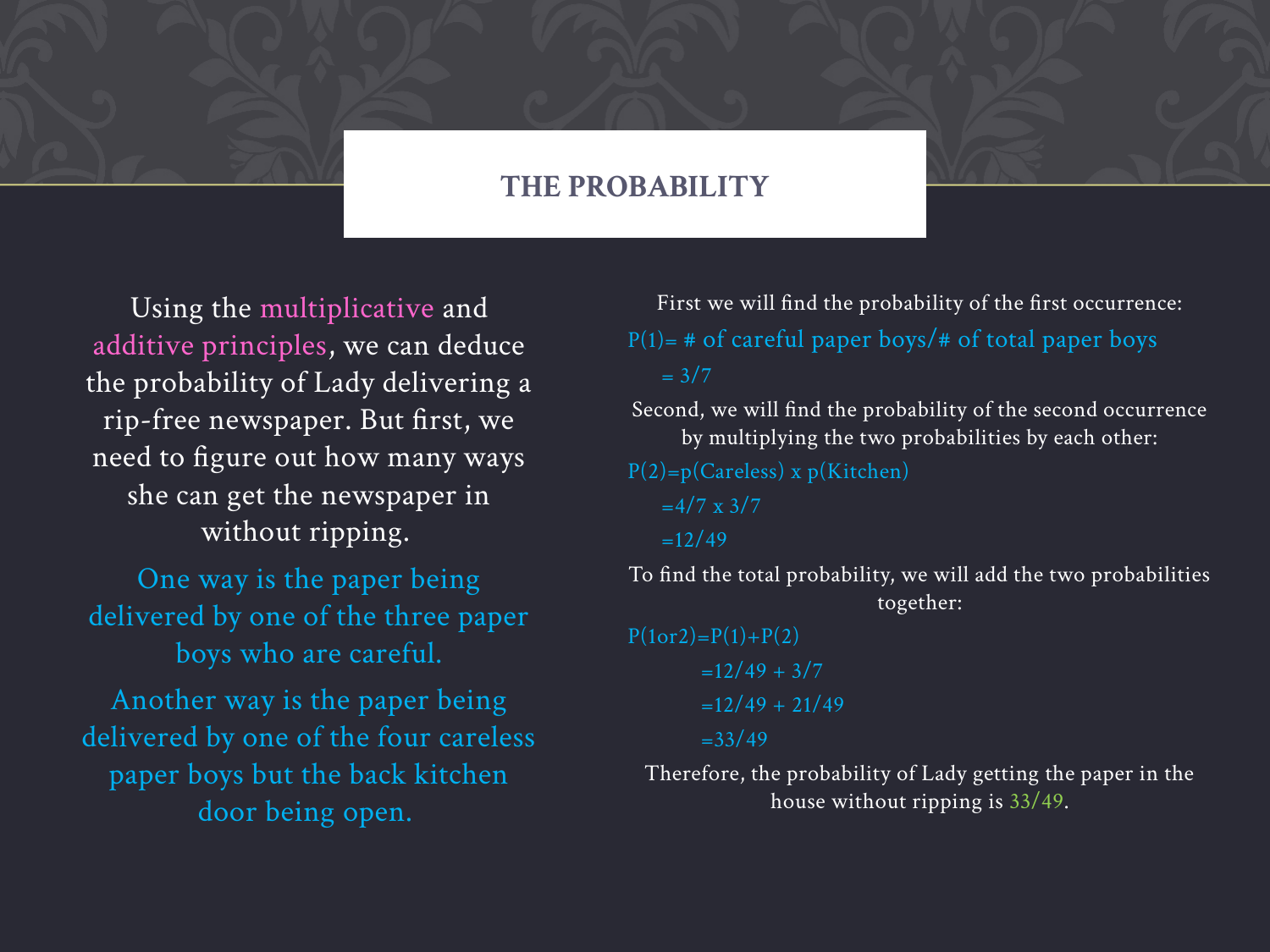

# The Probability
Using the multiplicative and additive principles, we can deduce the probability of Lady delivering a rip-free newspaper. But first, we need to figure out how many ways she can get the newspaper in without ripping.
One way is the paper being delivered by one of the three paper boys who are careful.
Another way is the paper being delivered by one of the four careless paper boys but the back kitchen door being open.
First we will find the probability of the first occurrence:
P(1)= # of careful paper boys/# of total paper boys
      = 3/7
Second, we will find the probability of the second occurrence by multiplying the two probabilities by each other:
P(2)=p(Careless) x p(Kitchen)
      =4/7 x 3/7
      =12/49
To find the total probability, we will add the two probabilities together:
P(1or2)=P(1)+P(2)
             =12/49 + 3/7
             =12/49 + 21/49
             =33/49
Therefore, the probability of Lady getting the paper in the house without ripping is 33/49.